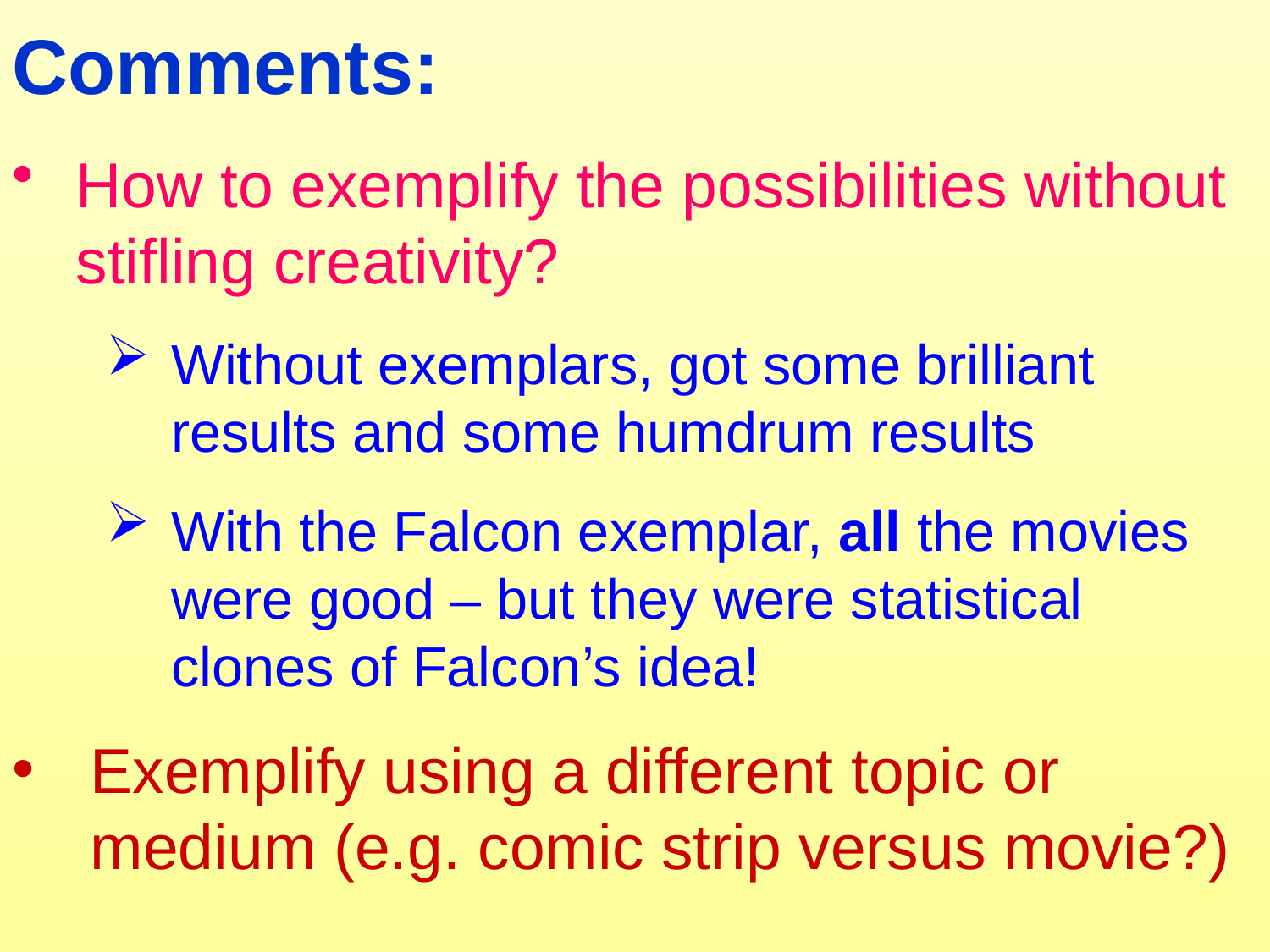

Comments:
How to exemplify the possibilities without stifling creativity?
Without exemplars, got some brilliant results and some humdrum results
With the Falcon exemplar, all the movies were good – but they were statistical clones of Falcon’s idea!
Exemplify using a different topic or medium (e.g. comic strip versus movie?)